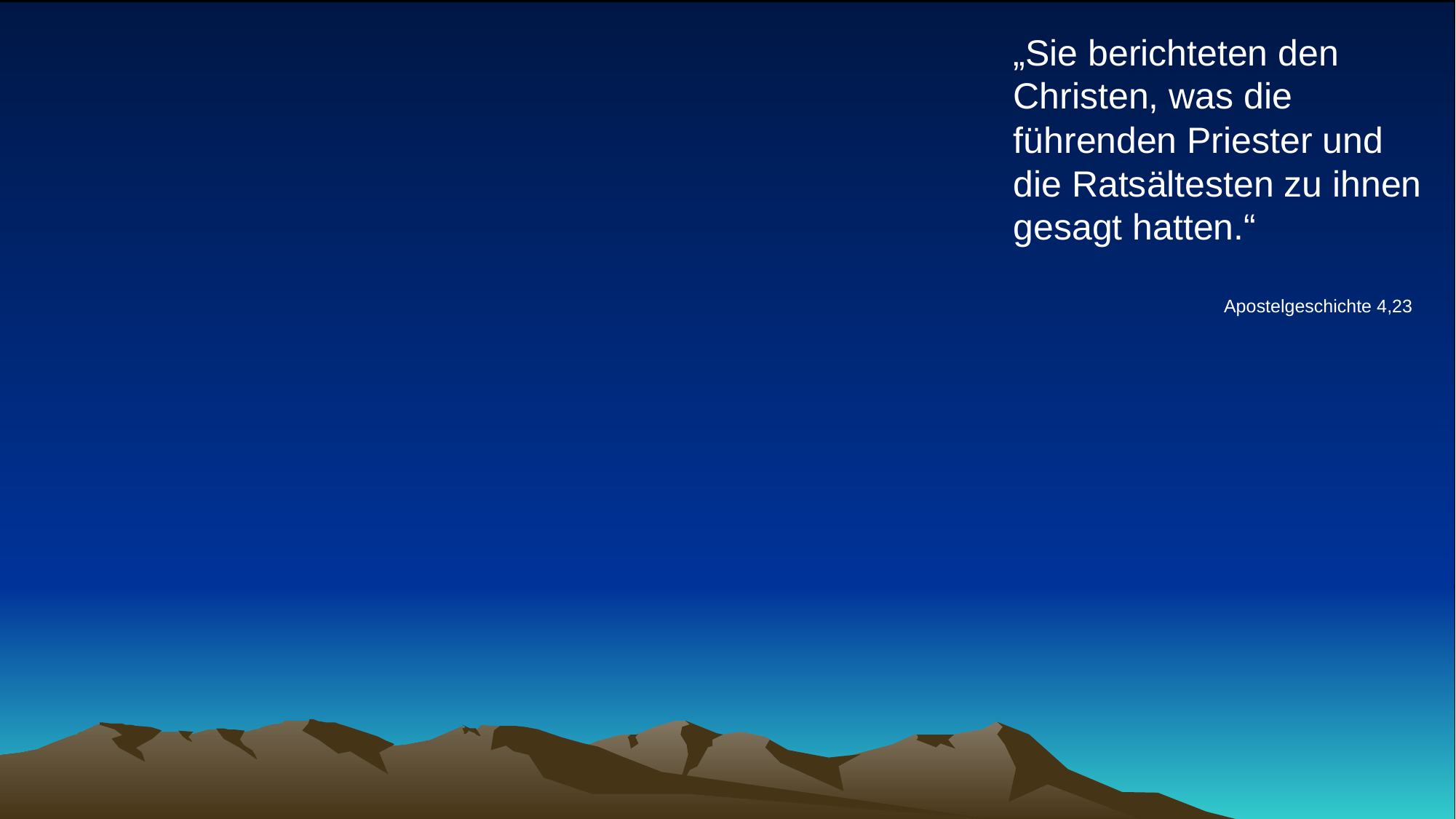

# „Sie berichteten den Christen, was die führenden Priester und die Ratsältesten zu ihnen gesagt hatten.“
Apostelgeschichte 4,23